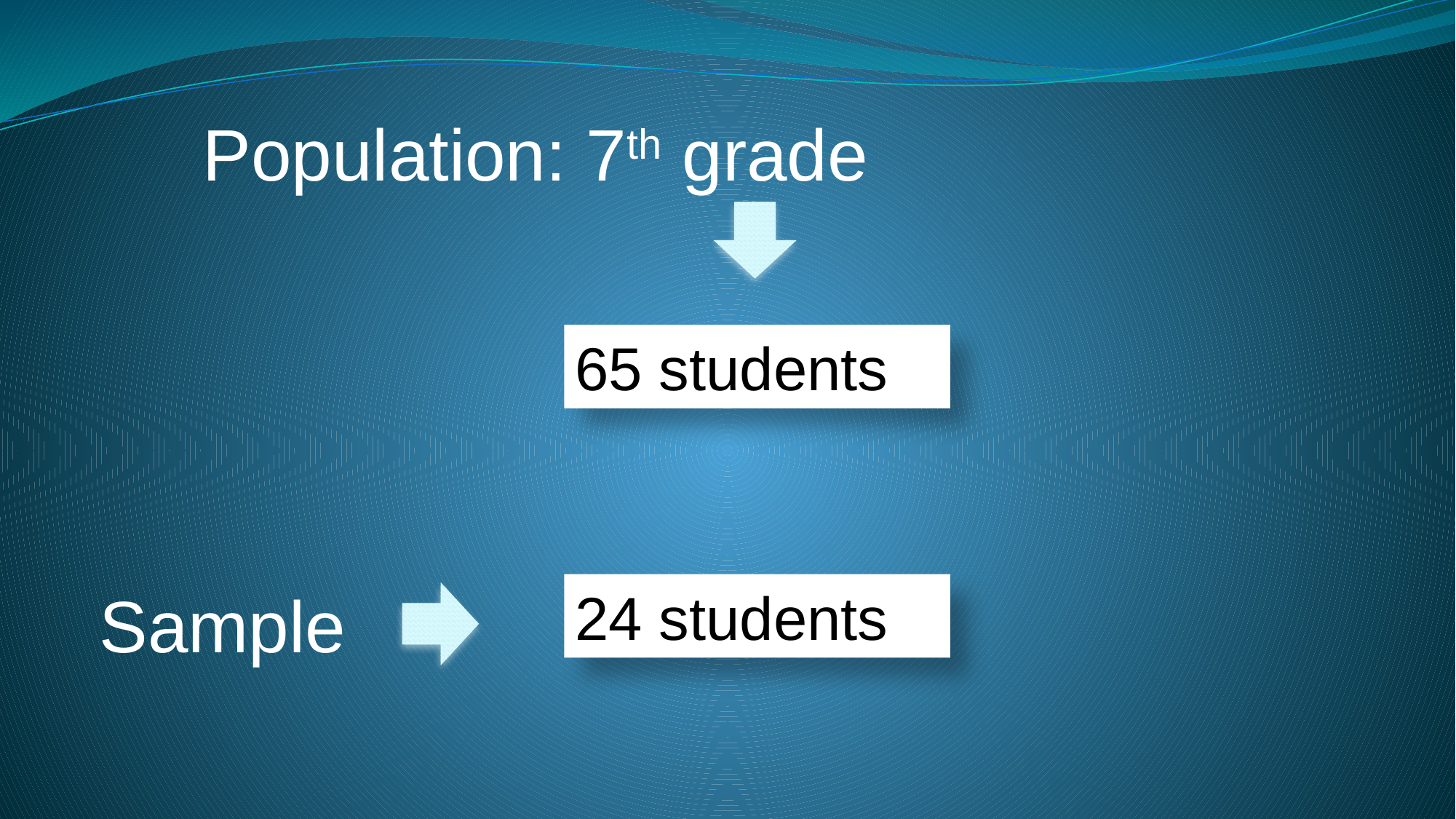

Population: 7th grade

65 students
Sample
24 students